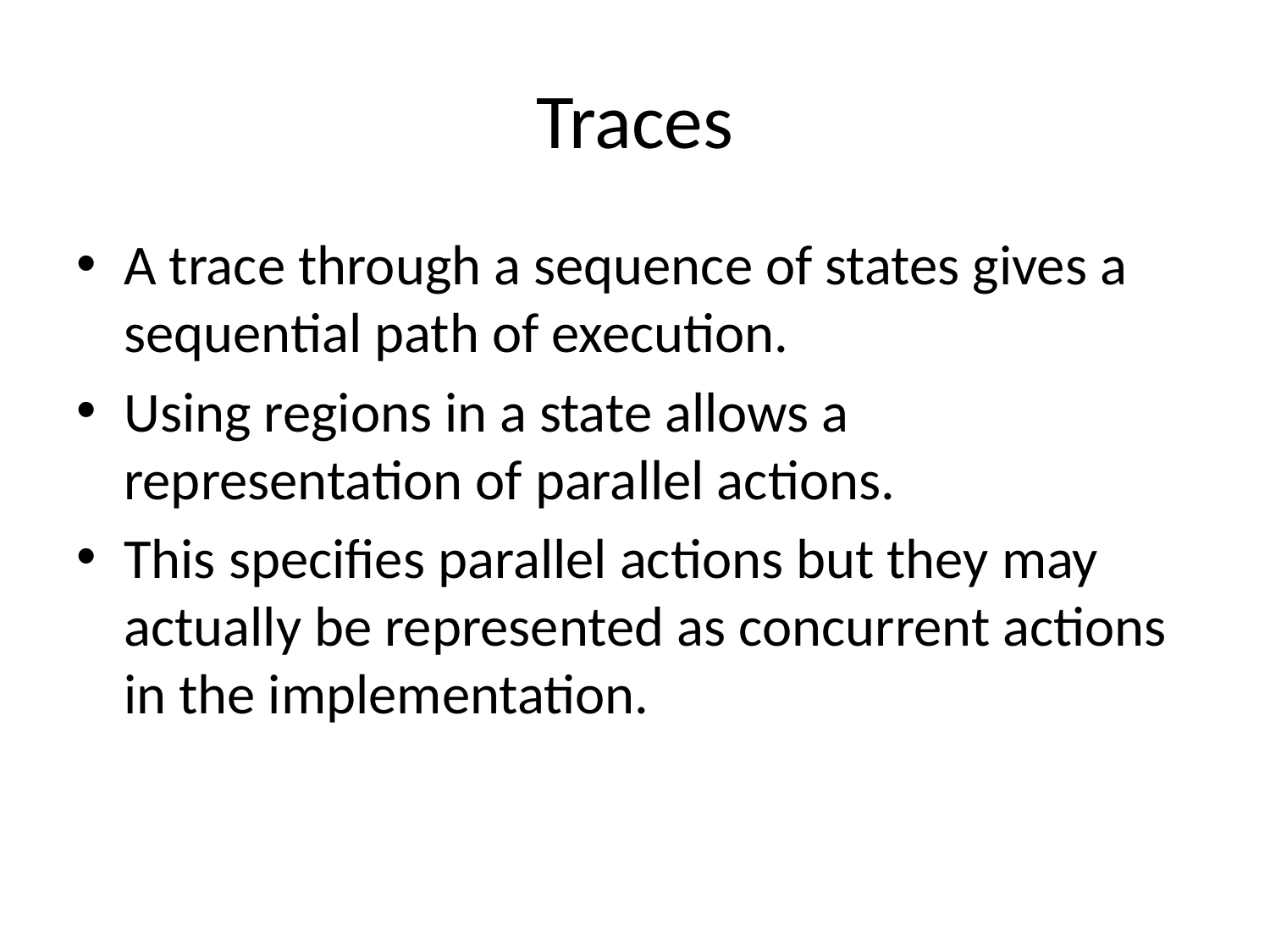

# Traces
A trace through a sequence of states gives a sequential path of execution.
Using regions in a state allows a representation of parallel actions.
This specifies parallel actions but they may actually be represented as concurrent actions in the implementation.